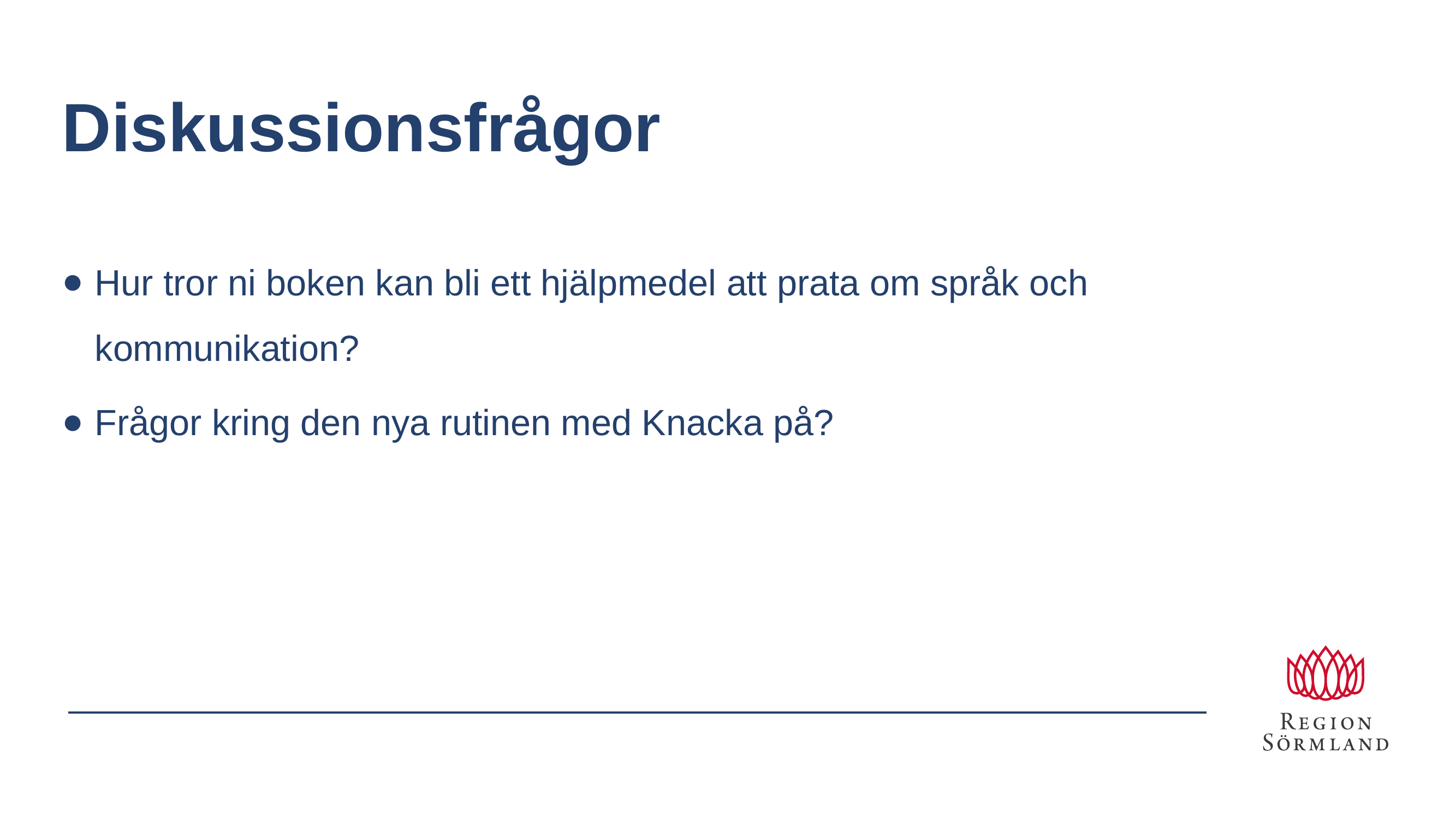

# Diskussionsfrågor
Hur tror ni boken kan bli ett hjälpmedel att prata om språk och kommunikation?
Frågor kring den nya rutinen med Knacka på?